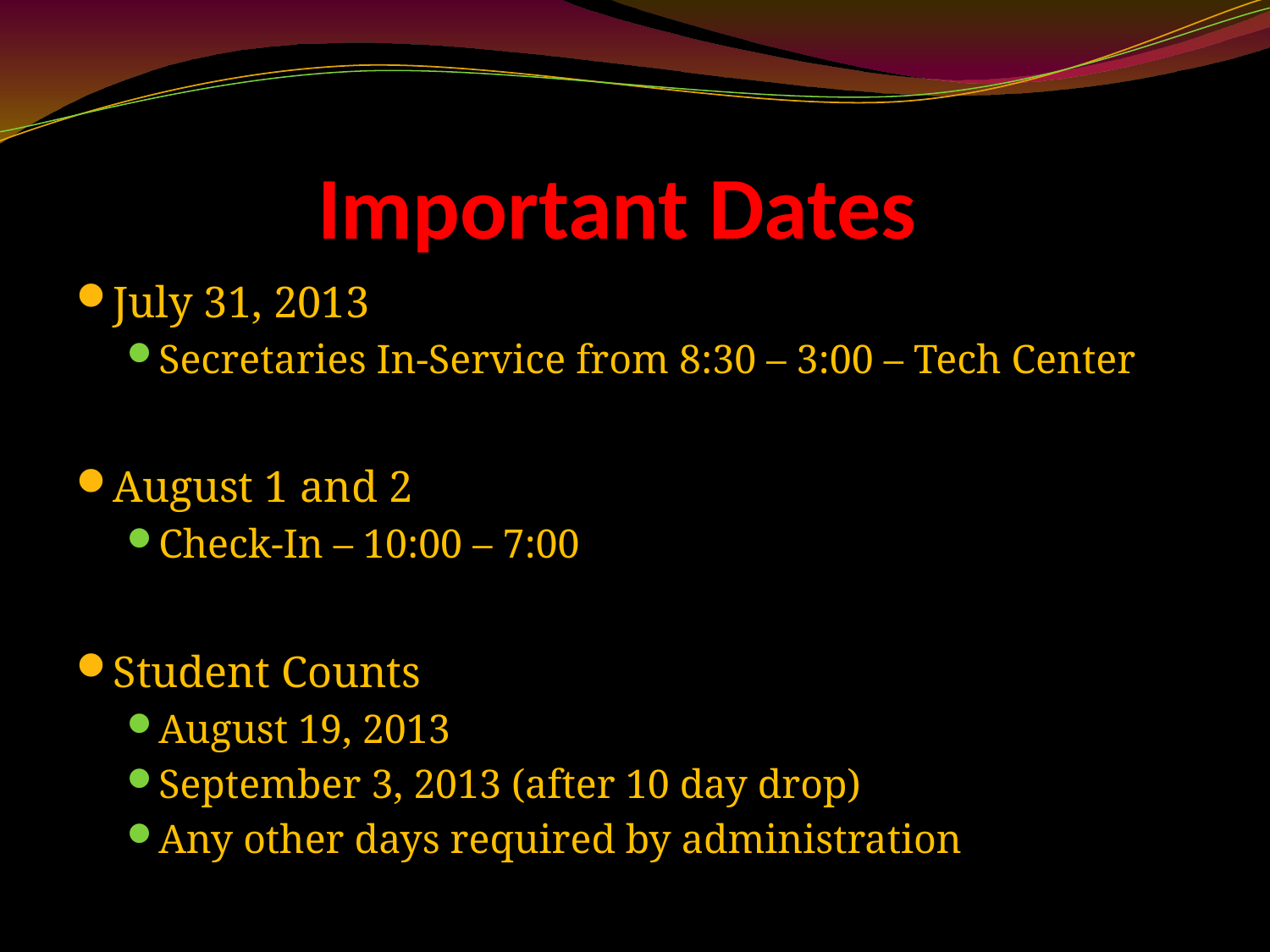

# Important Dates
July 31, 2013
Secretaries In-Service from 8:30 – 3:00 – Tech Center

August 1 and 2
Check-In – 10:00 – 7:00

Student Counts
August 19, 2013
September 3, 2013 (after 10 day drop)
Any other days required by administration